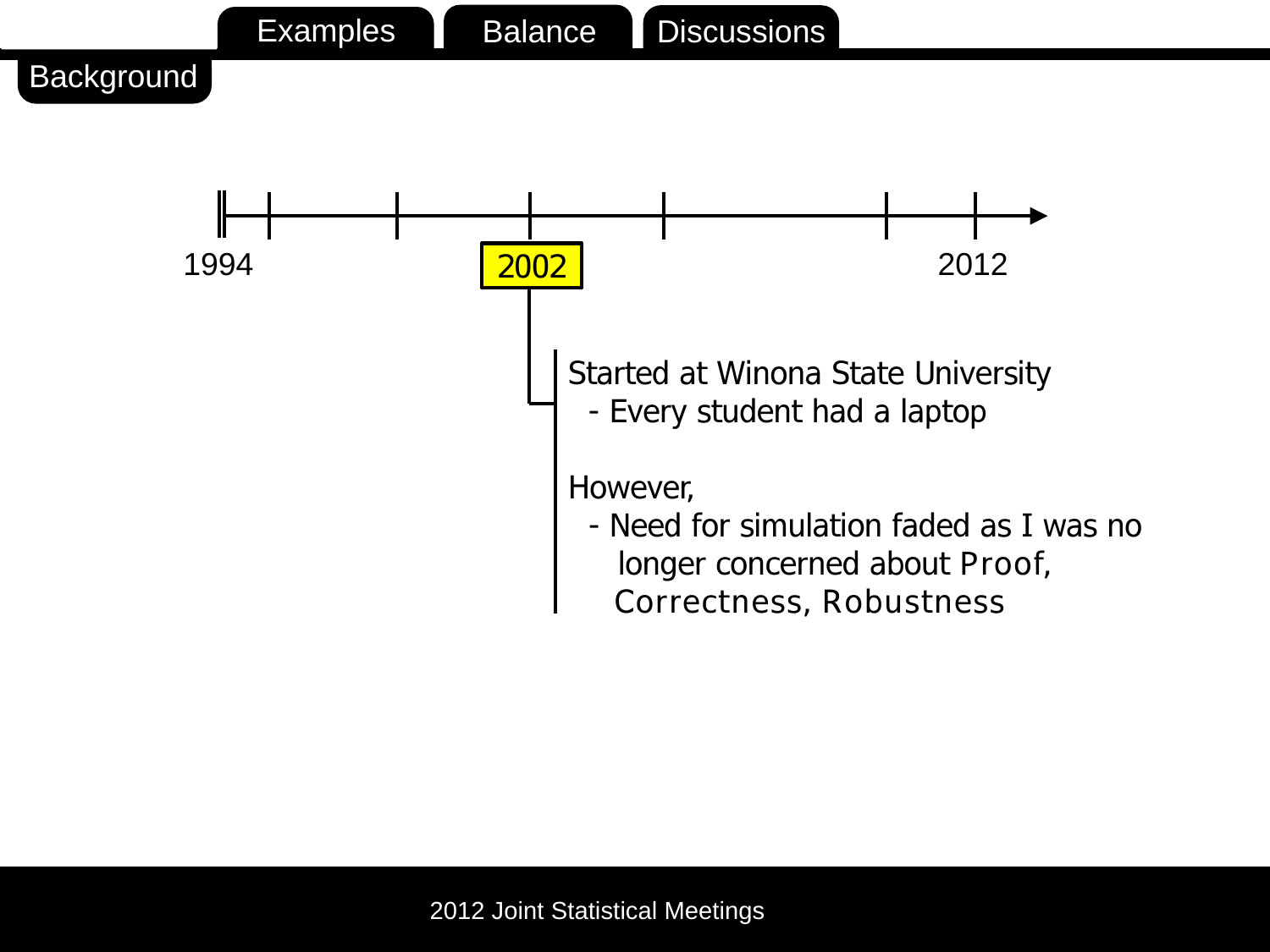

Background

1994
2012
2002
Started at Winona State University
  - Every student had a laptop

However,
  - Need for simulation faded as I was no
     longer concerned about Proof,
     Correctness, Robustness